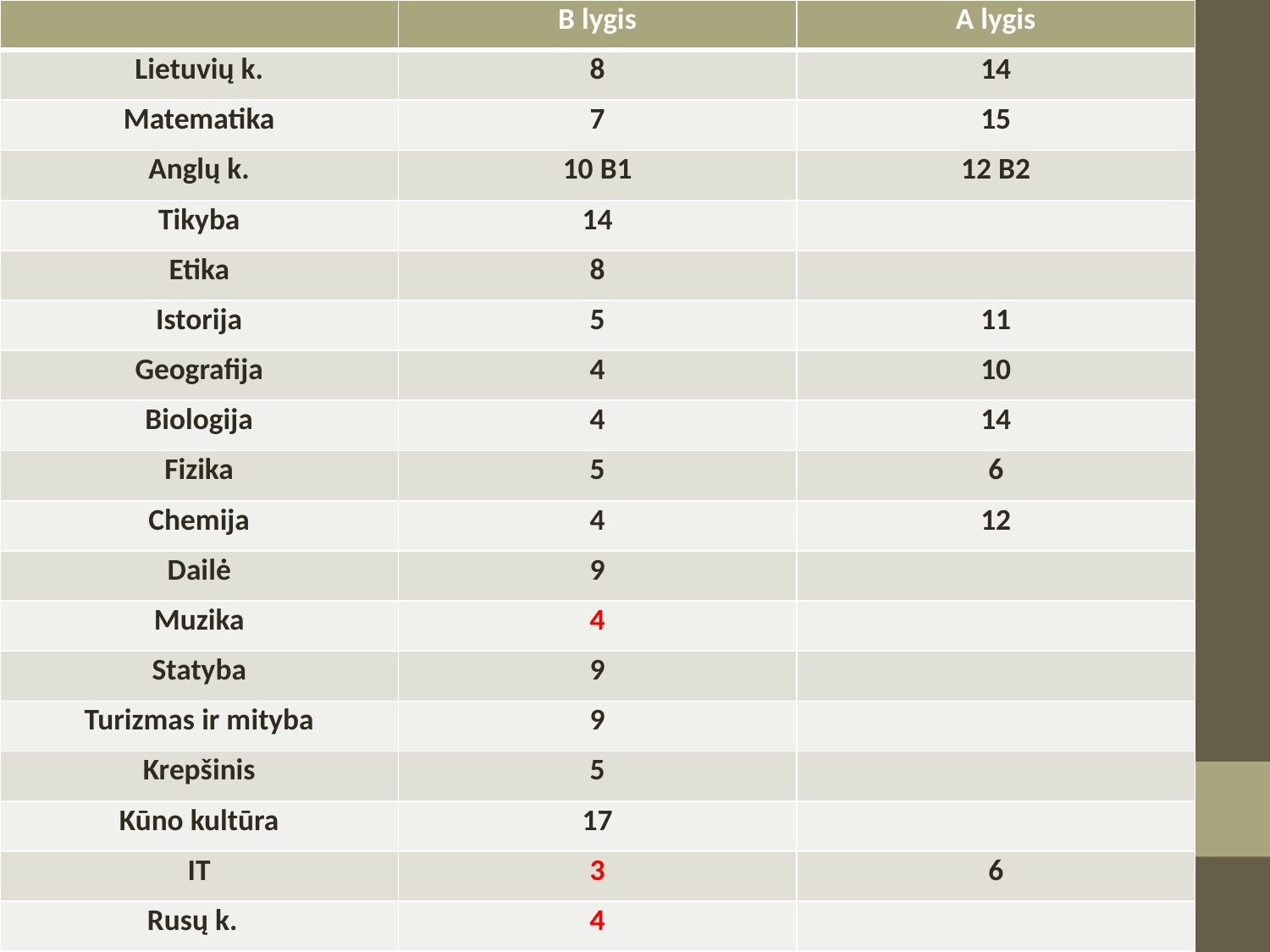

|  | B lygis | A lygis |
| --- | --- | --- |
| Lietuvių k. | 8 | 14 |
| Matematika | 7 | 15 |
| Anglų k. | 10 B1 | 12 B2 |
| Tikyba | 14 |  |
| Etika | 8 |  |
| Istorija | 5 | 11 |
| Geografija | 4 | 10 |
| Biologija | 4 | 14 |
| Fizika | 5 | 6 |
| Chemija | 4 | 12 |
| Dailė | 9 |  |
| Muzika | 4 |  |
| Statyba | 9 |  |
| Turizmas ir mityba | 9 |  |
| Krepšinis | 5 |  |
| Kūno kultūra | 17 |  |
| IT | 3 | 6 |
| Rusų k. | 4 |  |